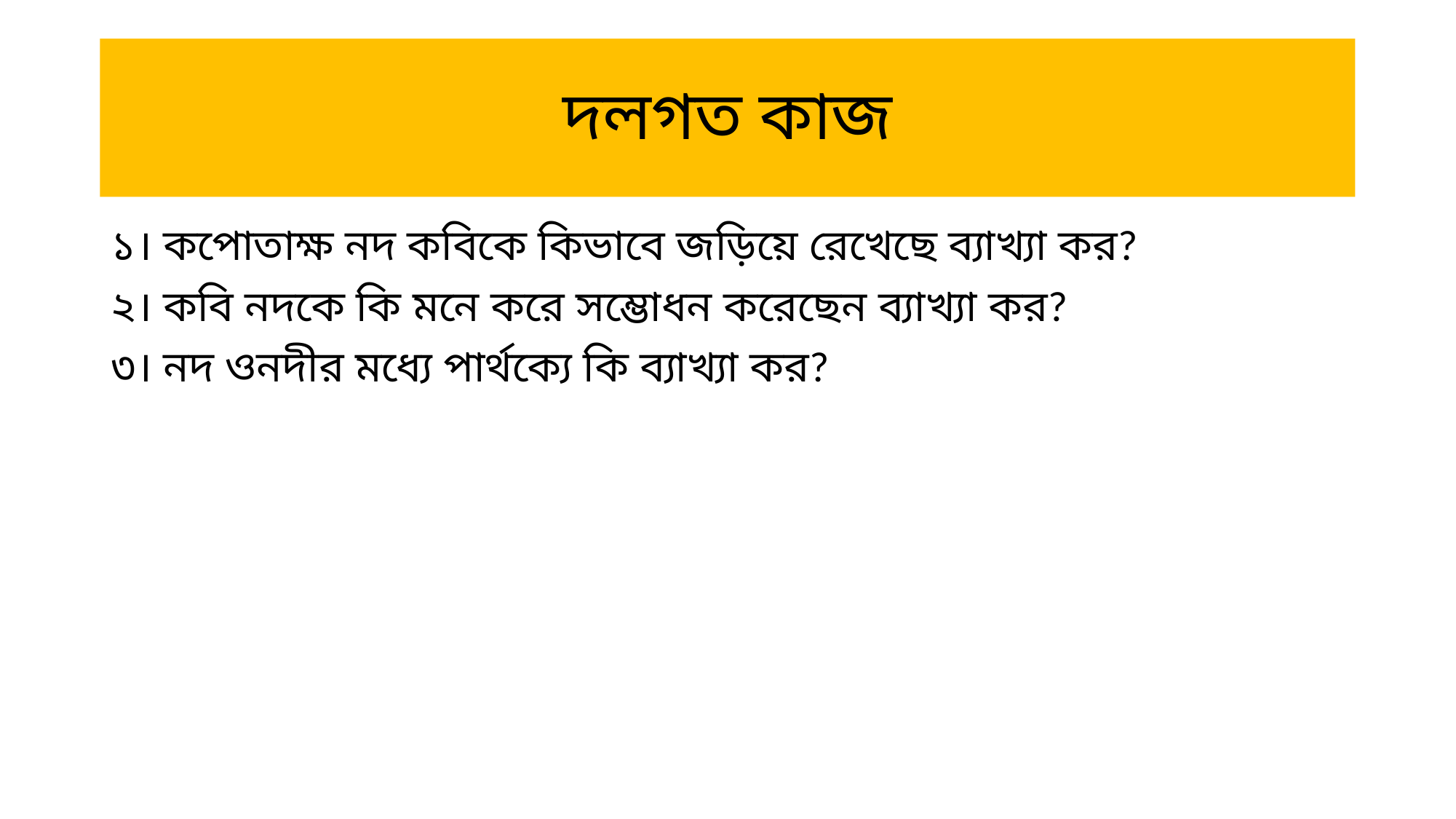

# দলগত কাজ
১। কপোতাক্ষ নদ কবিকে কিভাবে জড়িয়ে রেখেছে ব্যাখ্যা কর?
২। কবি নদকে কি মনে করে সম্ভোধন করেছেন ব্যাখ্যা কর?
৩। নদ ওনদীর মধ্যে পার্থক্যে কি ব্যাখ্যা কর?